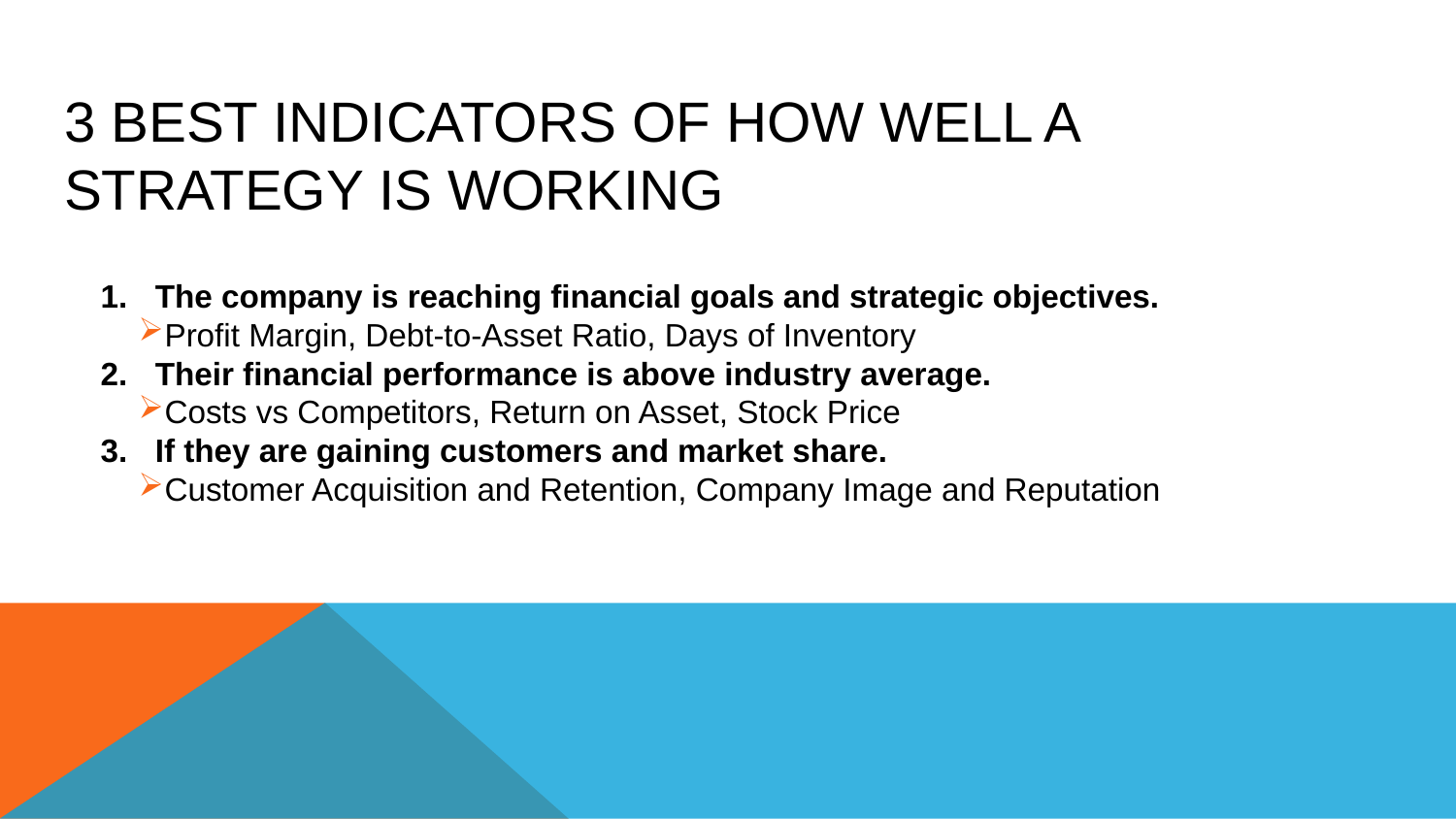

# 3 Best Indicators of How Well a Strategy is Working

The company is reaching financial goals and strategic objectives.
Profit Margin, Debt-to-Asset Ratio, Days of Inventory
Their financial performance is above industry average.
Costs vs Competitors, Return on Asset, Stock Price
If they are gaining customers and market share.
Customer Acquisition and Retention, Company Image and Reputation